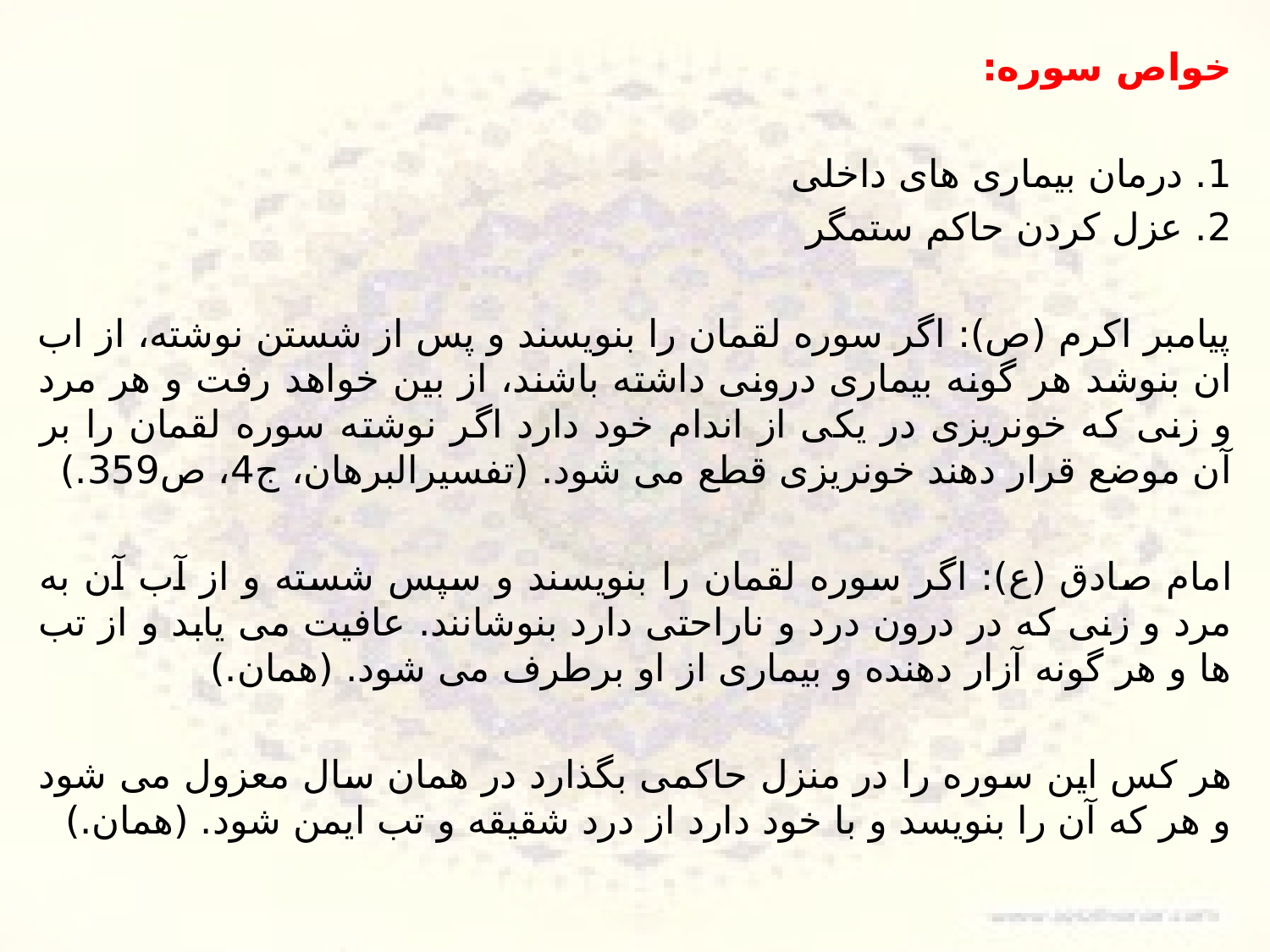

خواص سوره:

1. درمان بیماری های داخلی
2. عزل کردن حاکم ستمگر

پیامبر اکرم (ص): اگر سوره لقمان را بنویسند و پس از شستن نوشته، از اب ان بنوشد هر گونه بیماری درونی داشته باشند، از بین خواهد رفت و هر مرد و زنی که خونریزی در یکی از اندام خود دارد اگر نوشته سوره لقمان را بر آن موضع قرار دهند خونریزی قطع می شود. (تفسیرالبرهان، ج4، ص359.)

امام صادق (ع): اگر سوره لقمان را بنویسند و سپس شسته و از آب آن به مرد و زنی که در درون درد و ناراحتی دارد بنوشانند. عافیت می یابد و از تب ها و هر گونه آزار دهنده و بیماری از او برطرف می شود. (همان.)

هر کس این سوره را در منزل حاکمی بگذارد در همان سال معزول می شود و هر که آن را بنویسد و با خود دارد از درد شقیقه و تب ایمن شود. (همان.)